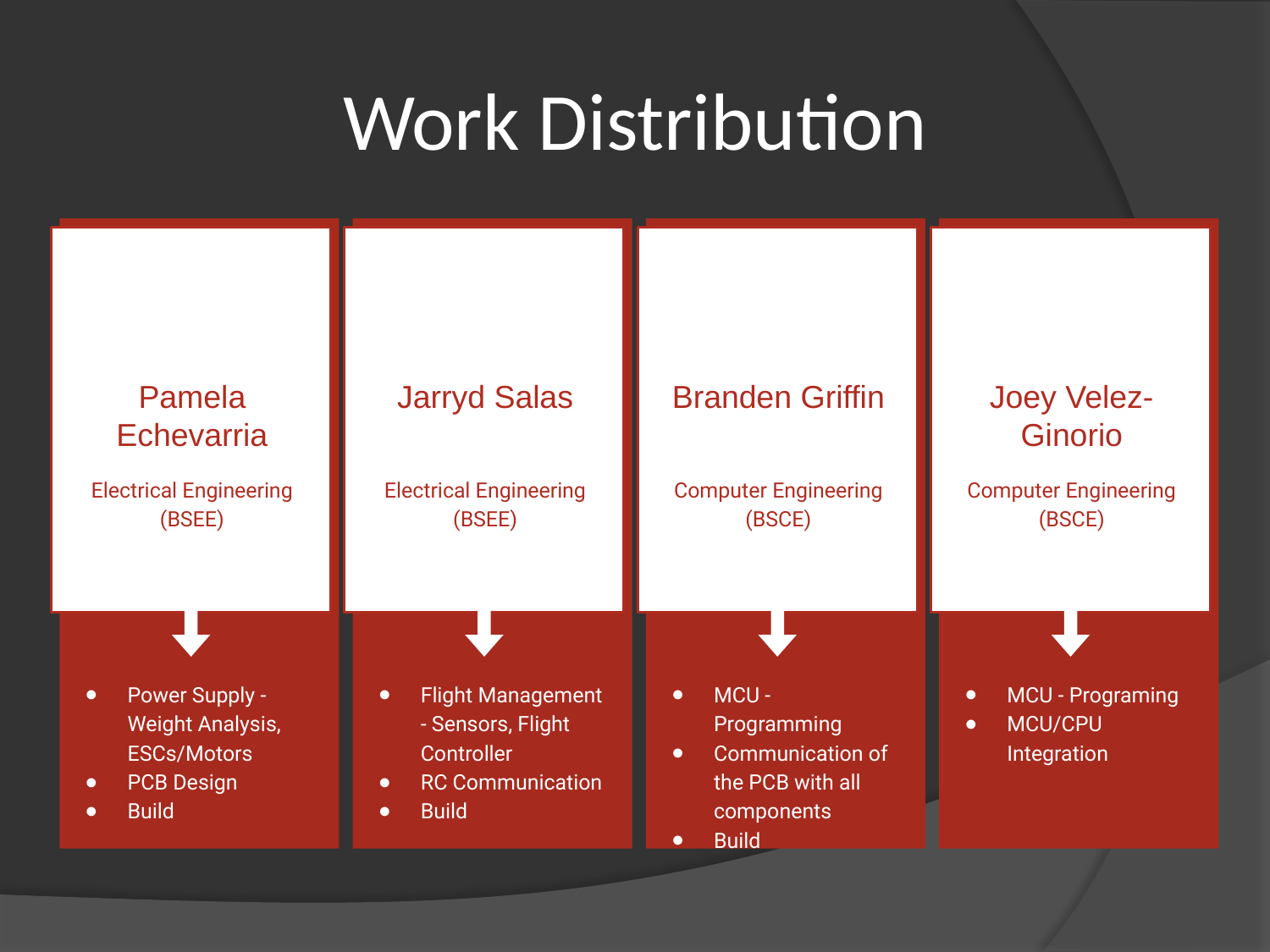

# Work Distribution

Pamela Echevarria
Electrical Engineering (BSEE)

Power Supply - Weight Analysis, ESCs/Motors
PCB Design
Build

Jarryd Salas
Electrical Engineering (BSEE)

Flight Management - Sensors, Flight Controller
RC Communication
Build

Branden Griffin
Computer Engineering (BSCE)

MCU - Programming
Communication of the PCB with all components
Build

Joey Velez-Ginorio
Computer Engineering (BSCE)

MCU - Programing
MCU/CPU Integration